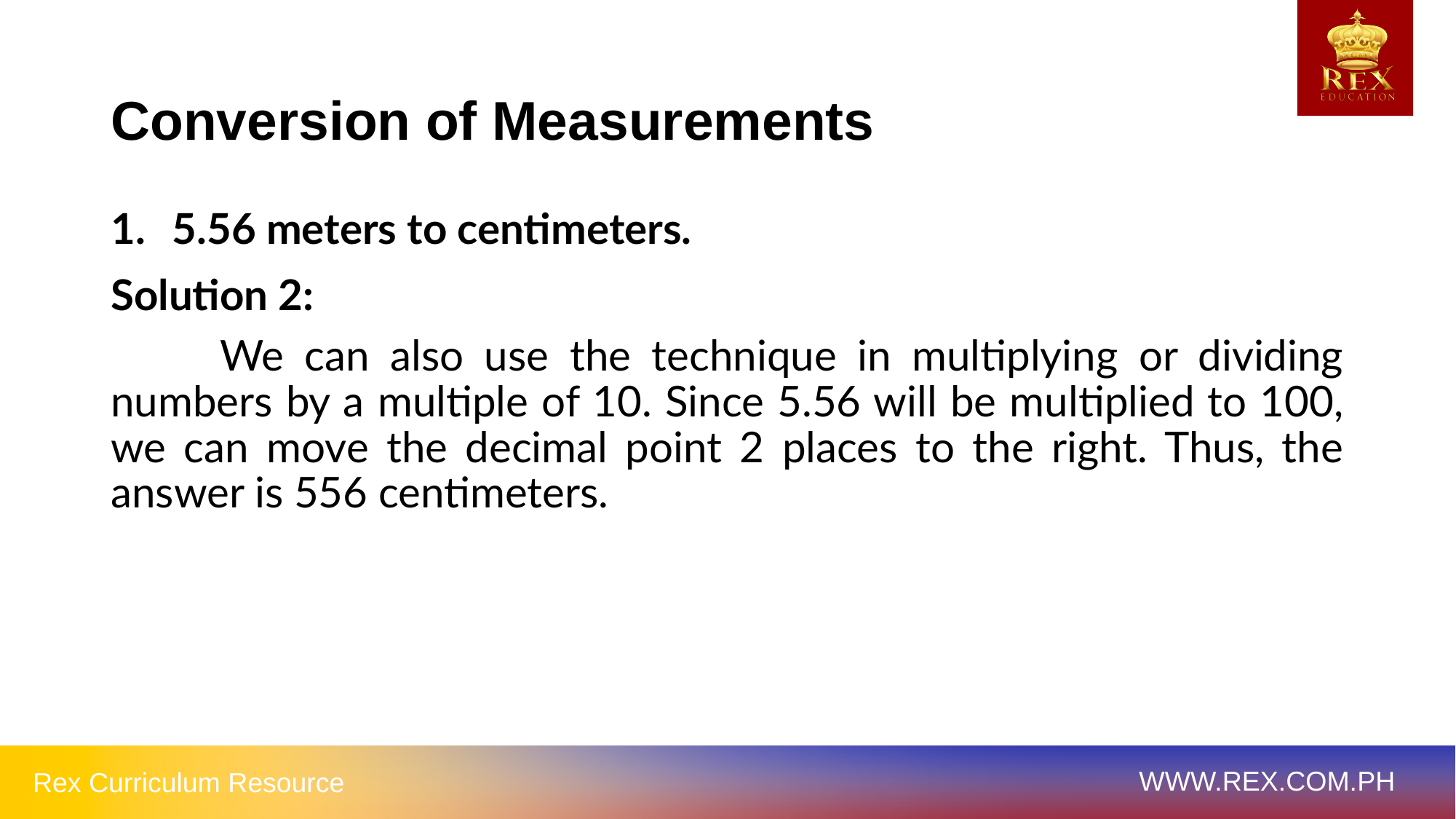

# Conversion of Measurements
5.56 meters to centimeters.
Solution 2:
	We can also use the technique in multiplying or dividing numbers by a multiple of 10. Since 5.56 will be multiplied to 100, we can move the decimal point 2 places to the right. Thus, the answer is 556 centimeters.